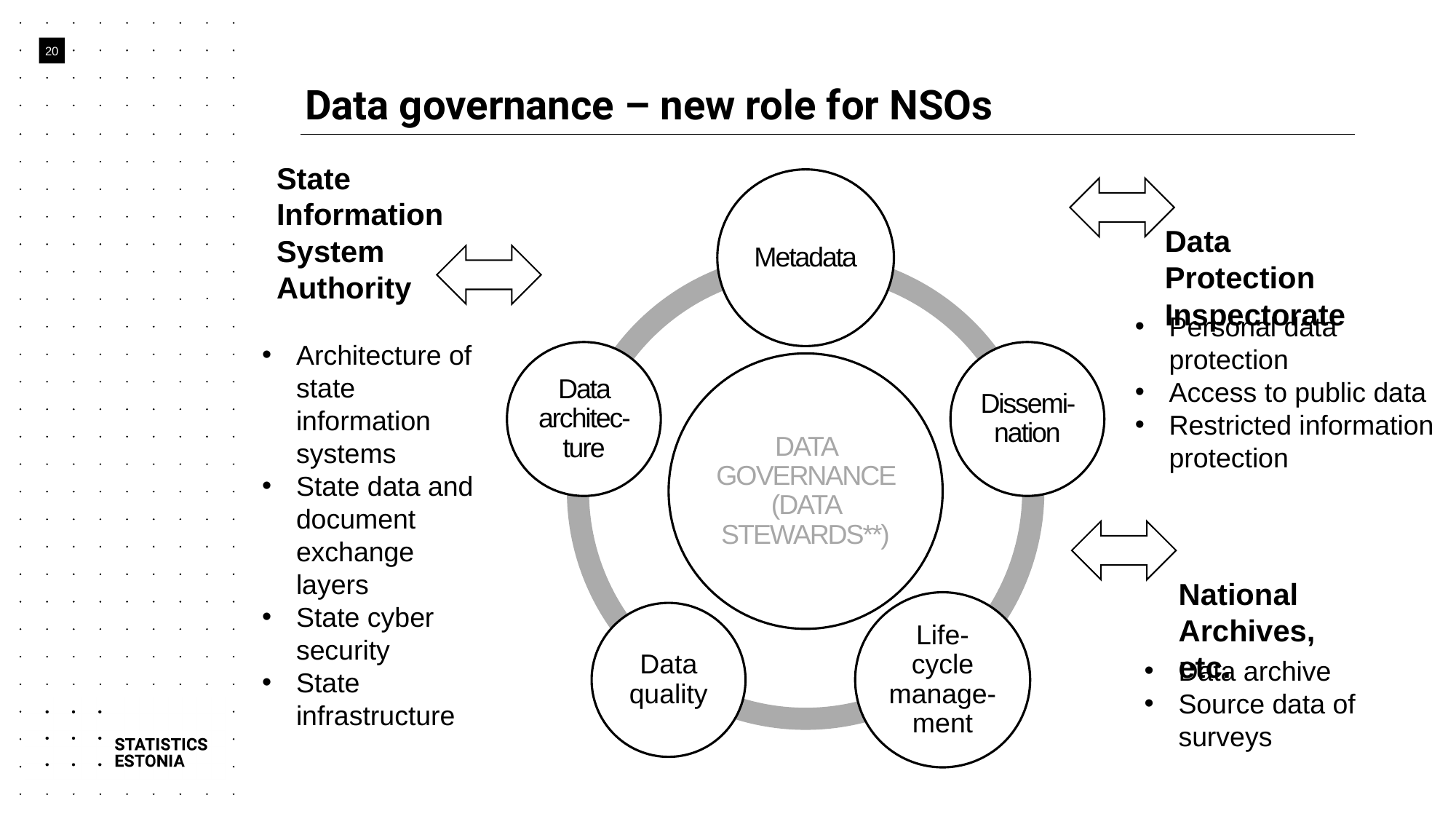

# Data governance – new role for NSOs
20
State
Information System
Authority

DATA GOVERNANCE (DATA STEWARDS**)
Metadata
Dissemi-nation
Life- cycle manage-ment
Data quality
Data architec-ture
Data Protection Inspectorate

Personal data protection
Access to public data
Restricted information protection
Architecture of state information systems
State data and document exchange layers
State cyber security
State infrastructure

National Archives, etc.
Data archive
Source data of surveys